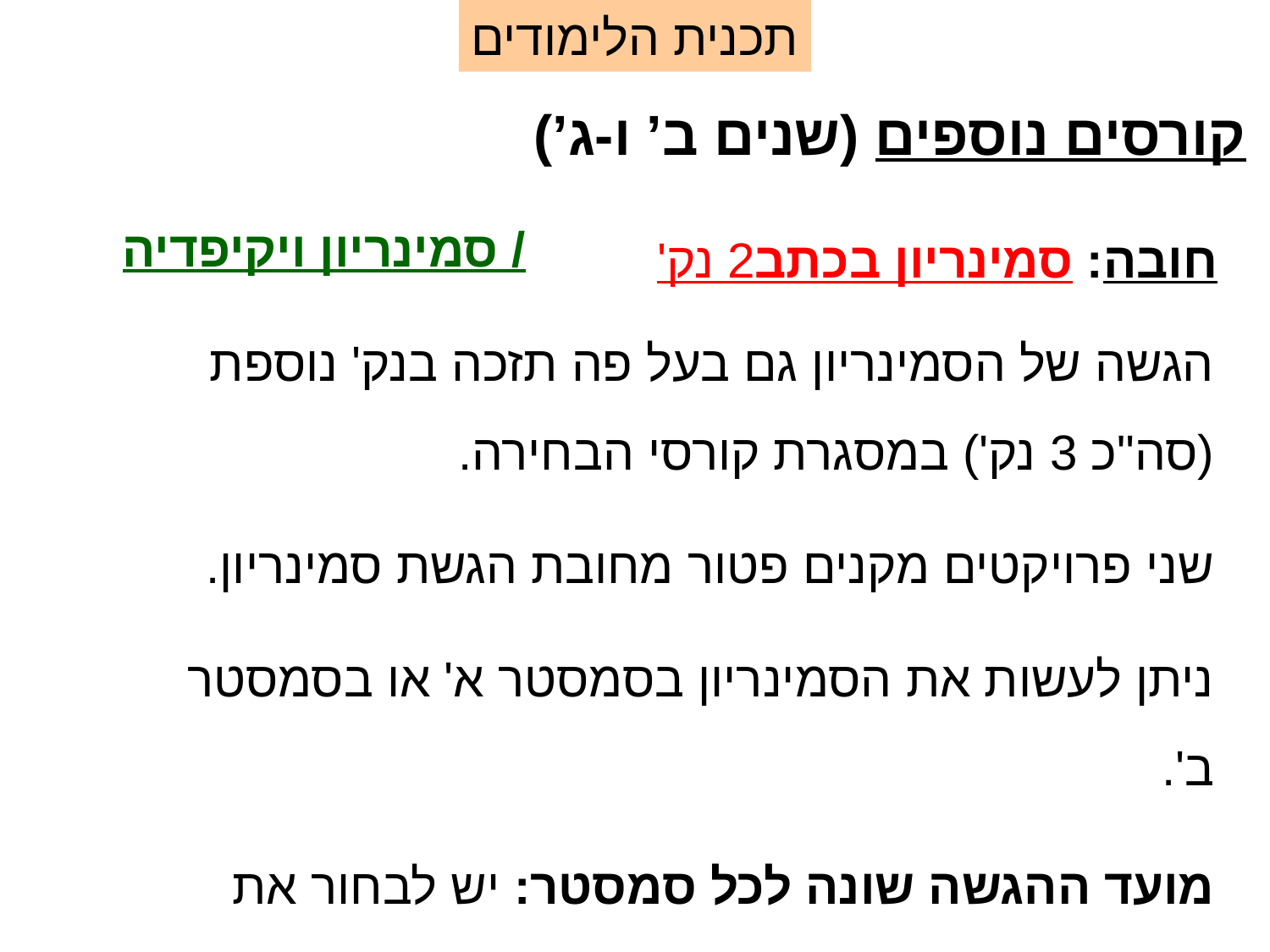

תכנית הלימודים
קורסים נוספים (שנים ב’ ו-ג’)
חובה: סמינריון בכתב	2 נק'
/ סמינריון ויקיפדיה
הגשה של הסמינריון גם בעל פה תזכה בנק' נוספת (סה"כ 3 נק') במסגרת קורסי הבחירה.
שני פרויקטים מקנים פטור מחובת הגשת סמינריון.
ניתן לעשות את הסמינריון בסמסטר א' או בסמסטר ב'.
מועד ההגשה שונה לכל סמסטר: יש לבחור את המועד הרצוי בעת הרישום